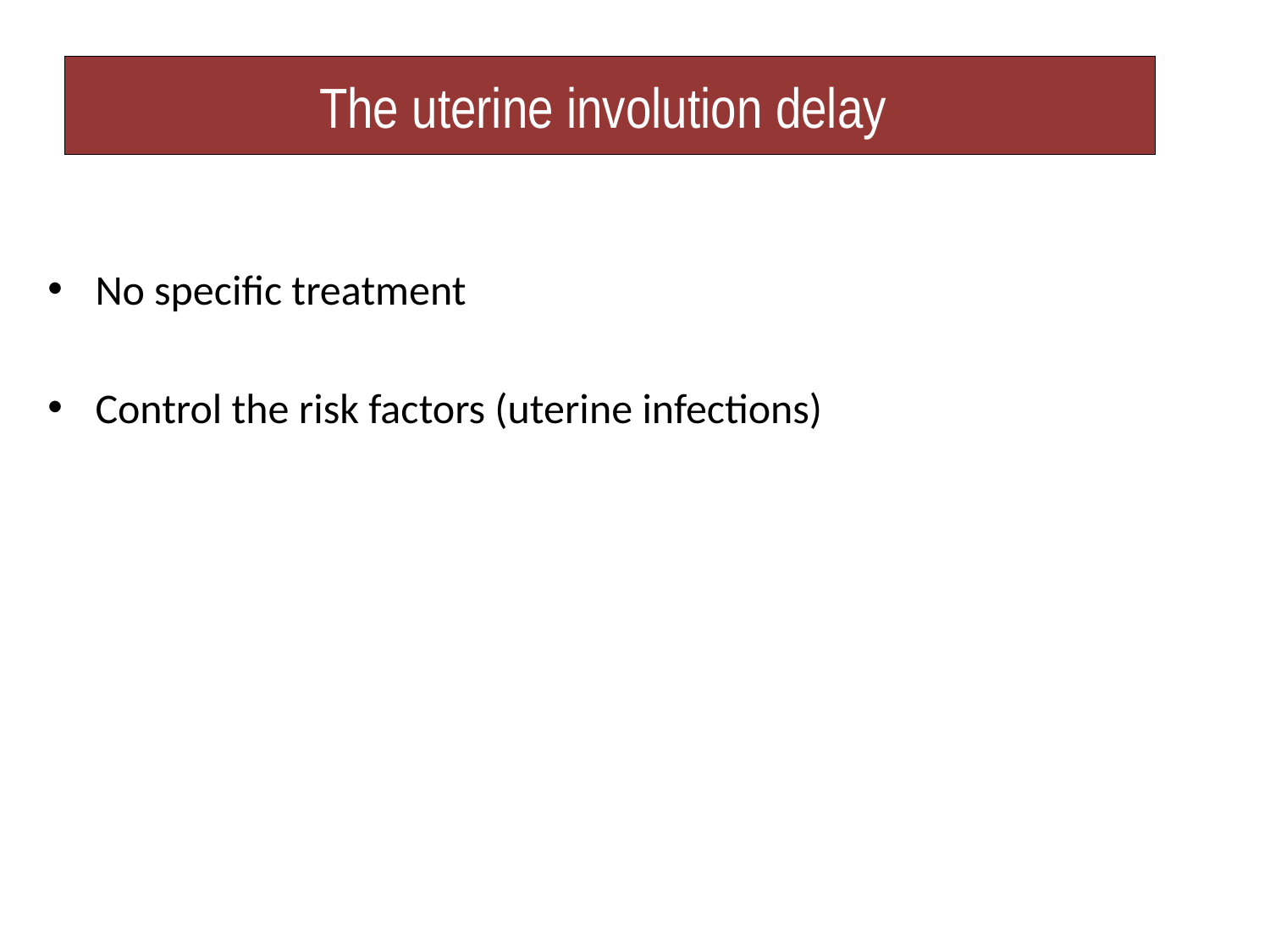

# The uterine involution delay
No specific treatment

Control the risk factors (uterine infections)